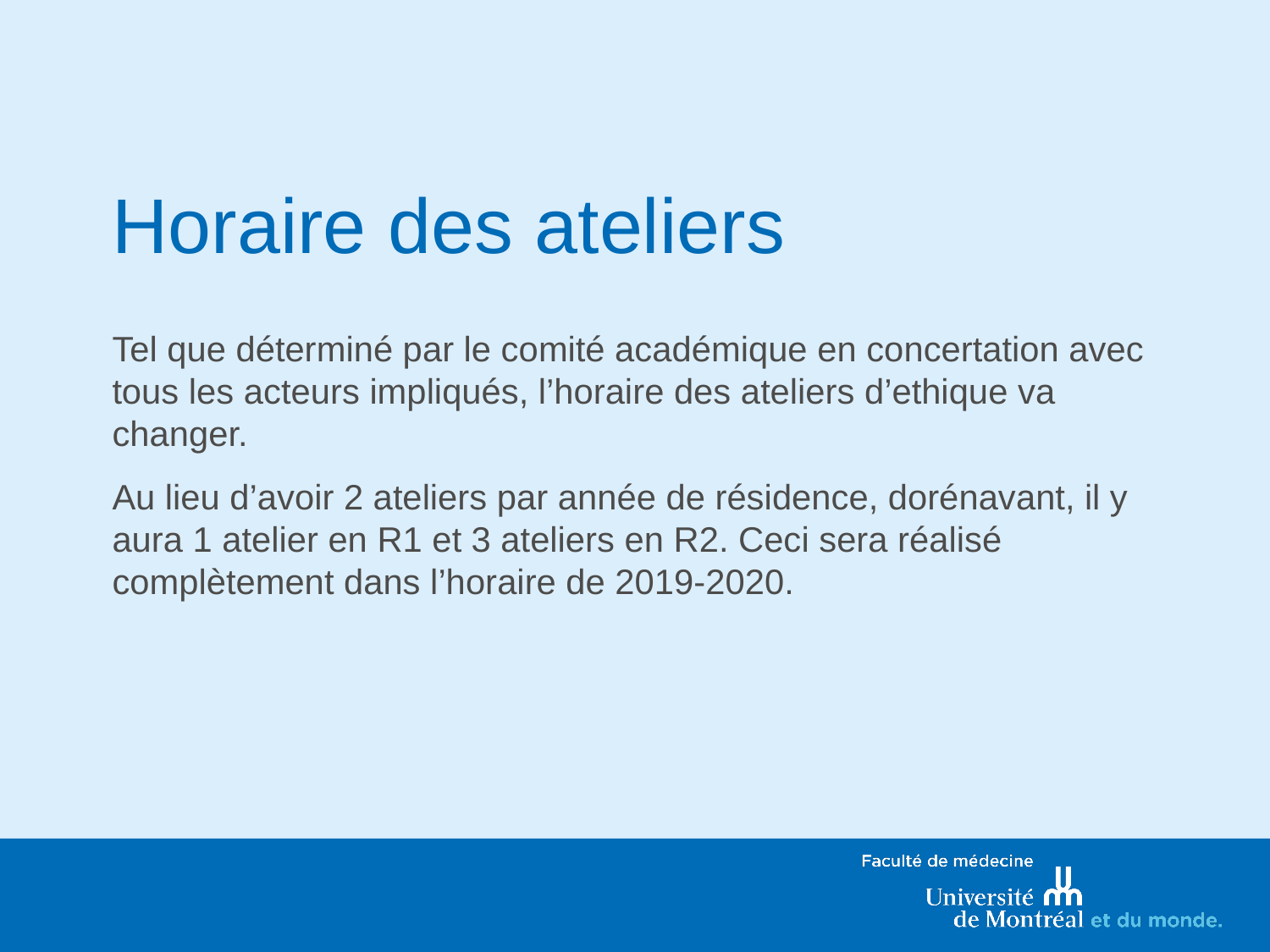

# Horaire des ateliers
Tel que déterminé par le comité académique en concertation avec tous les acteurs impliqués, l’horaire des ateliers d’ethique va changer.
Au lieu d’avoir 2 ateliers par année de résidence, dorénavant, il y aura 1 atelier en R1 et 3 ateliers en R2. Ceci sera réalisé complètement dans l’horaire de 2019-2020.